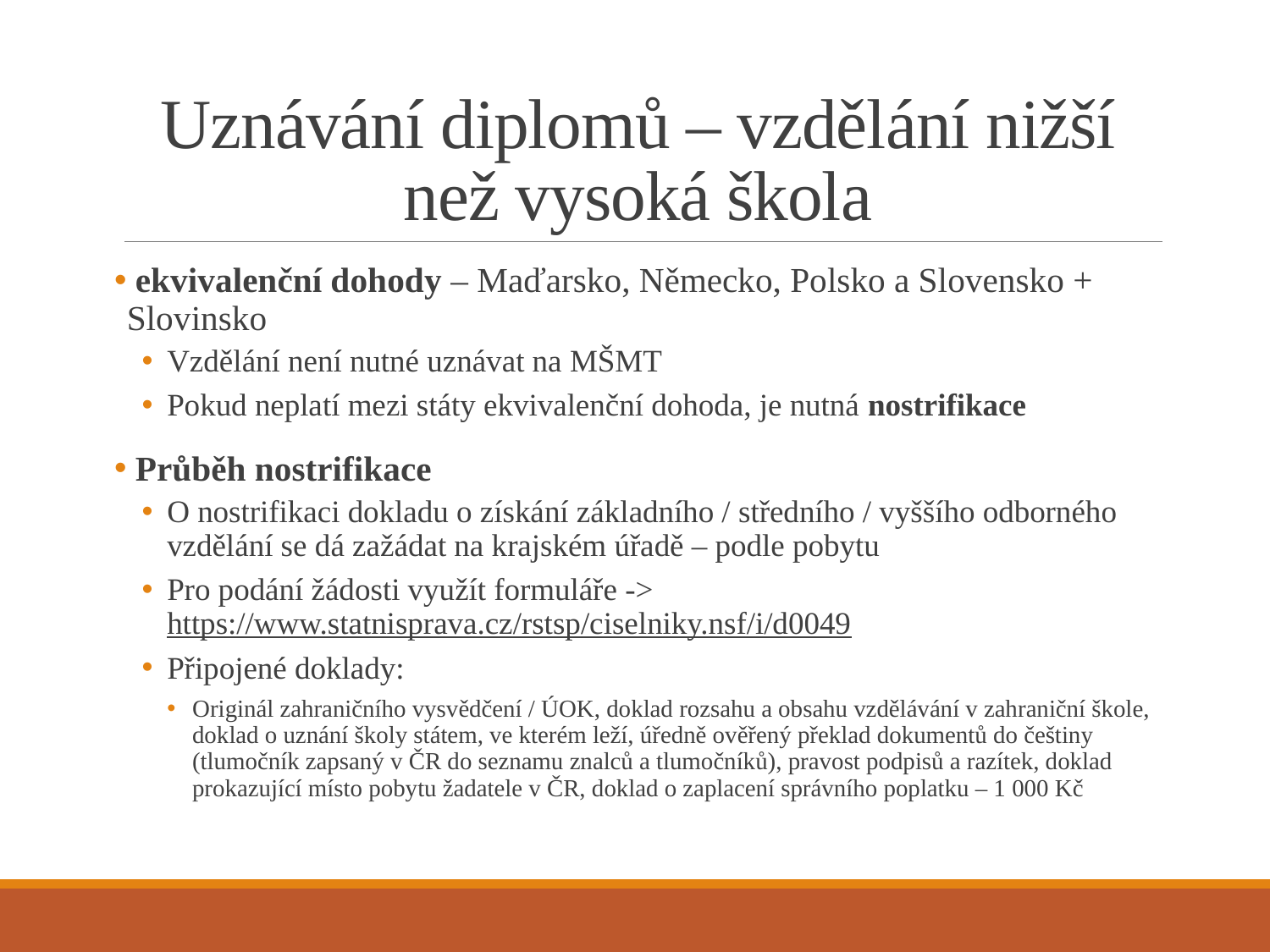

# Uznávání diplomů – vzdělání nižší než vysoká škola
 ekvivalenční dohody – Maďarsko, Německo, Polsko a Slovensko + Slovinsko
Vzdělání není nutné uznávat na MŠMT
Pokud neplatí mezi státy ekvivalenční dohoda, je nutná nostrifikace
 Průběh nostrifikace
O nostrifikaci dokladu o získání základního / středního / vyššího odborného vzdělání se dá zažádat na krajském úřadě – podle pobytu
Pro podání žádosti využít formuláře -> https://www.statnisprava.cz/rstsp/ciselniky.nsf/i/d0049
Připojené doklady:
Originál zahraničního vysvědčení / ÚOK, doklad rozsahu a obsahu vzdělávání v zahraniční škole, doklad o uznání školy státem, ve kterém leží, úředně ověřený překlad dokumentů do češtiny (tlumočník zapsaný v ČR do seznamu znalců a tlumočníků), pravost podpisů a razítek, doklad prokazující místo pobytu žadatele v ČR, doklad o zaplacení správního poplatku – 1 000 Kč